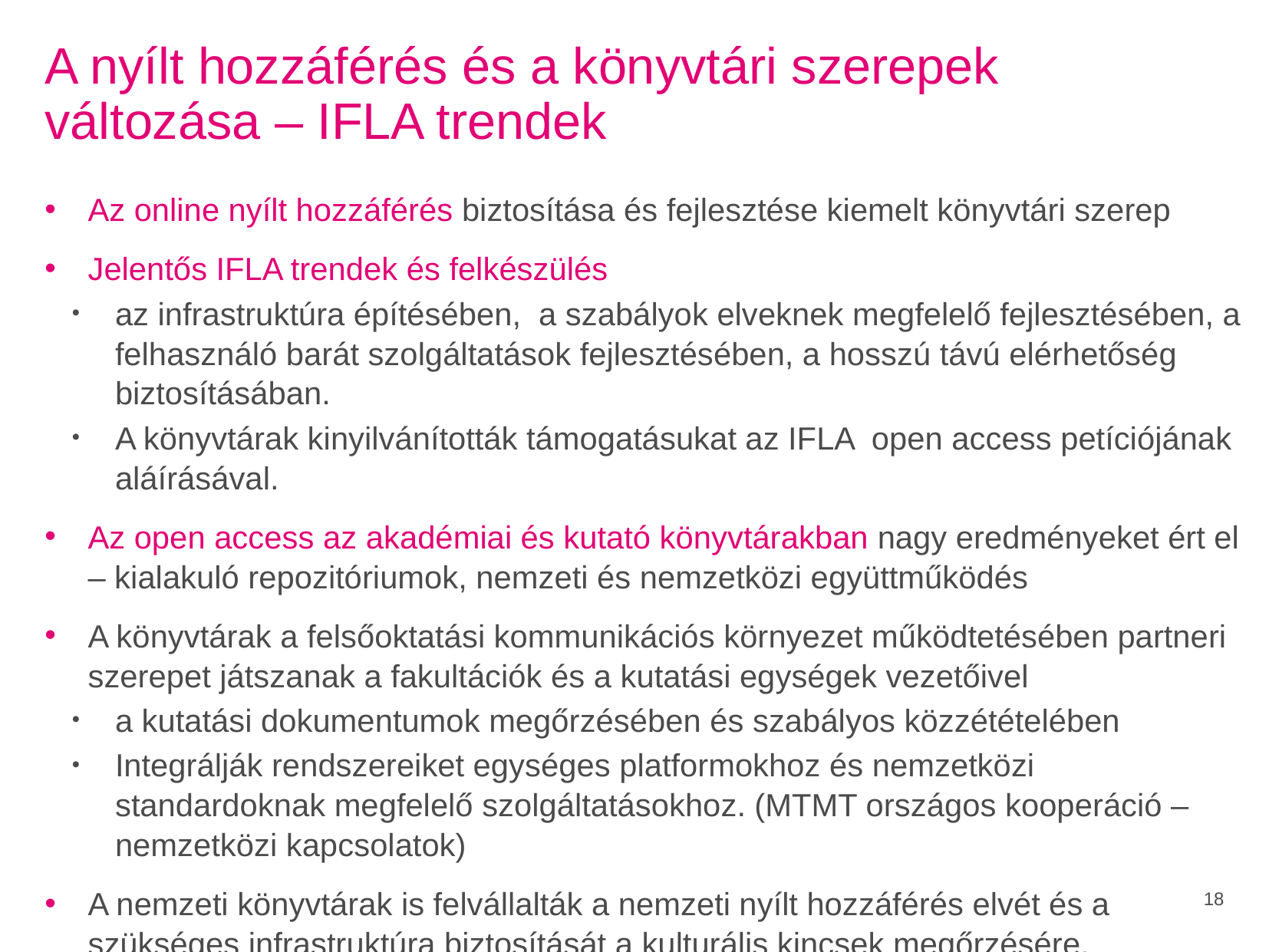

# A nyílt hozzáférés és a könyvtári szerepek változása – IFLA trendek
Az online nyílt hozzáférés biztosítása és fejlesztése kiemelt könyvtári szerep
Jelentős IFLA trendek és felkészülés
az infrastruktúra építésében,  a szabályok elveknek megfelelő fejlesztésében, a felhasználó barát szolgáltatások fejlesztésében, a hosszú távú elérhetőség biztosításában.
A könyvtárak kinyilvánították támogatásukat az IFLA  open access petíciójának aláírásával.
Az open access az akadémiai és kutató könyvtárakban nagy eredményeket ért el – kialakuló repozitóriumok, nemzeti és nemzetközi együttműködés
A könyvtárak a felsőoktatási kommunikációs környezet működtetésében partneri szerepet játszanak a fakultációk és a kutatási egységek vezetőivel
a kutatási dokumentumok megőrzésében és szabályos közzétételében
Integrálják rendszereiket egységes platformokhoz és nemzetközi standardoknak megfelelő szolgáltatásokhoz. (MTMT országos kooperáció – nemzetközi kapcsolatok)
A nemzeti könyvtárak is felvállalták a nemzeti nyílt hozzáférés elvét és a szükséges infrastruktúra biztosítását a kulturális kincsek megőrzésére.
Az IFLA open access kiáltványához csatlakoznak a nemzeti könyvtári szakmai szervezetek, így az MKE is.
18